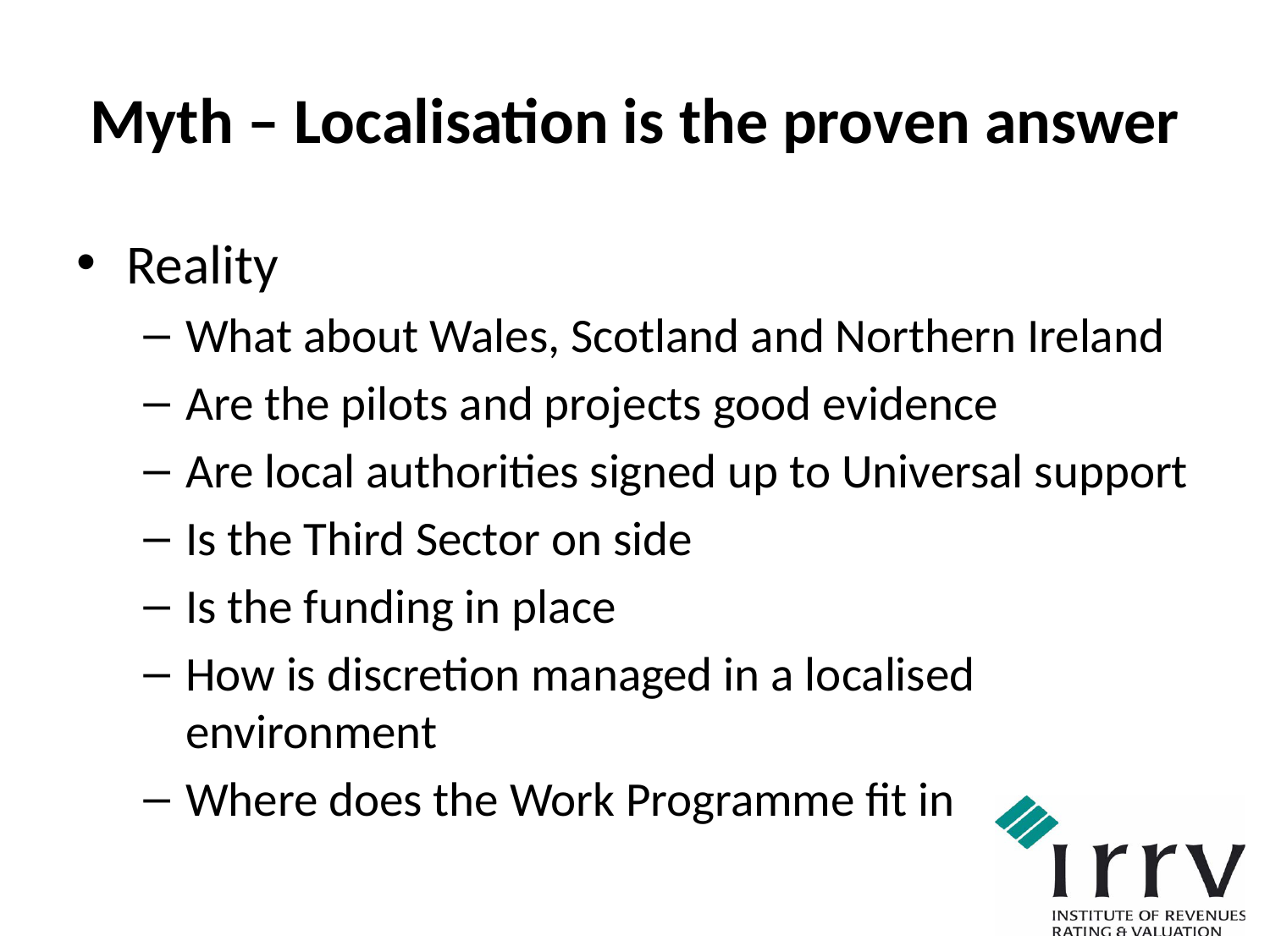

# Myth – Localisation is the proven answer
Reality
What about Wales, Scotland and Northern Ireland
Are the pilots and projects good evidence
Are local authorities signed up to Universal support
Is the Third Sector on side
Is the funding in place
How is discretion managed in a localised environment
Where does the Work Programme fit in